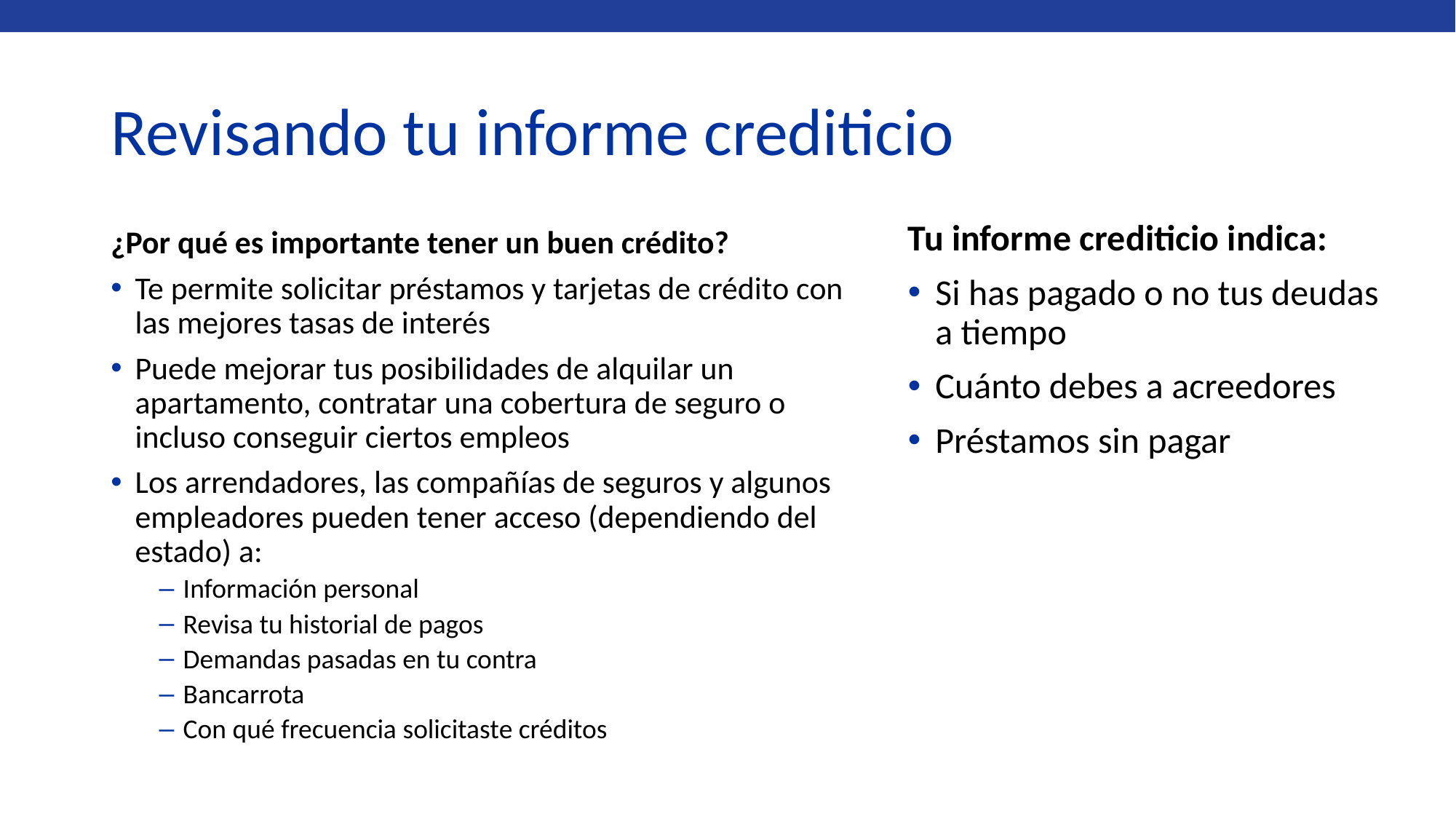

# Revisando tu informe crediticio
Tu informe crediticio indica:
Si has pagado o no tus deudas a tiempo
Cuánto debes a acreedores
Préstamos sin pagar
¿Por qué es importante tener un buen crédito?
Te permite solicitar préstamos y tarjetas de crédito con las mejores tasas de interés
Puede mejorar tus posibilidades de alquilar un apartamento, contratar una cobertura de seguro o incluso conseguir ciertos empleos
Los arrendadores, las compañías de seguros y algunos empleadores pueden tener acceso (dependiendo del estado) a:
Información personal
Revisa tu historial de pagos
Demandas pasadas en tu contra
Bancarrota
Con qué frecuencia solicitaste créditos